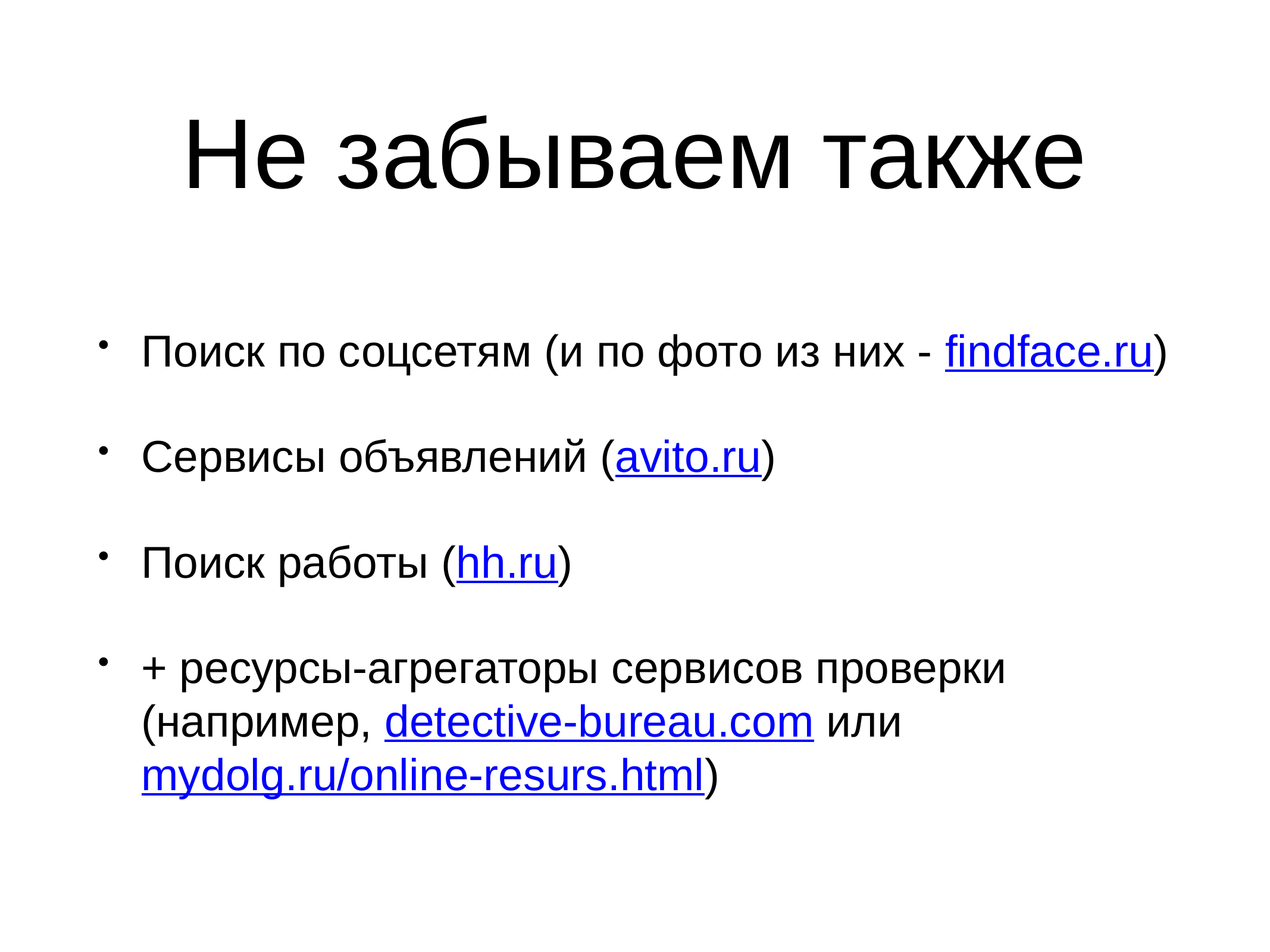

# Не забываем также
Поиск по соцсетям (и по фото из них - findface.ru)
Сервисы объявлений (avito.ru)
Поиск работы (hh.ru)
+ ресурсы-агрегаторы сервисов проверки (например, detective-bureau.com или mydolg.ru/online-resurs.html)